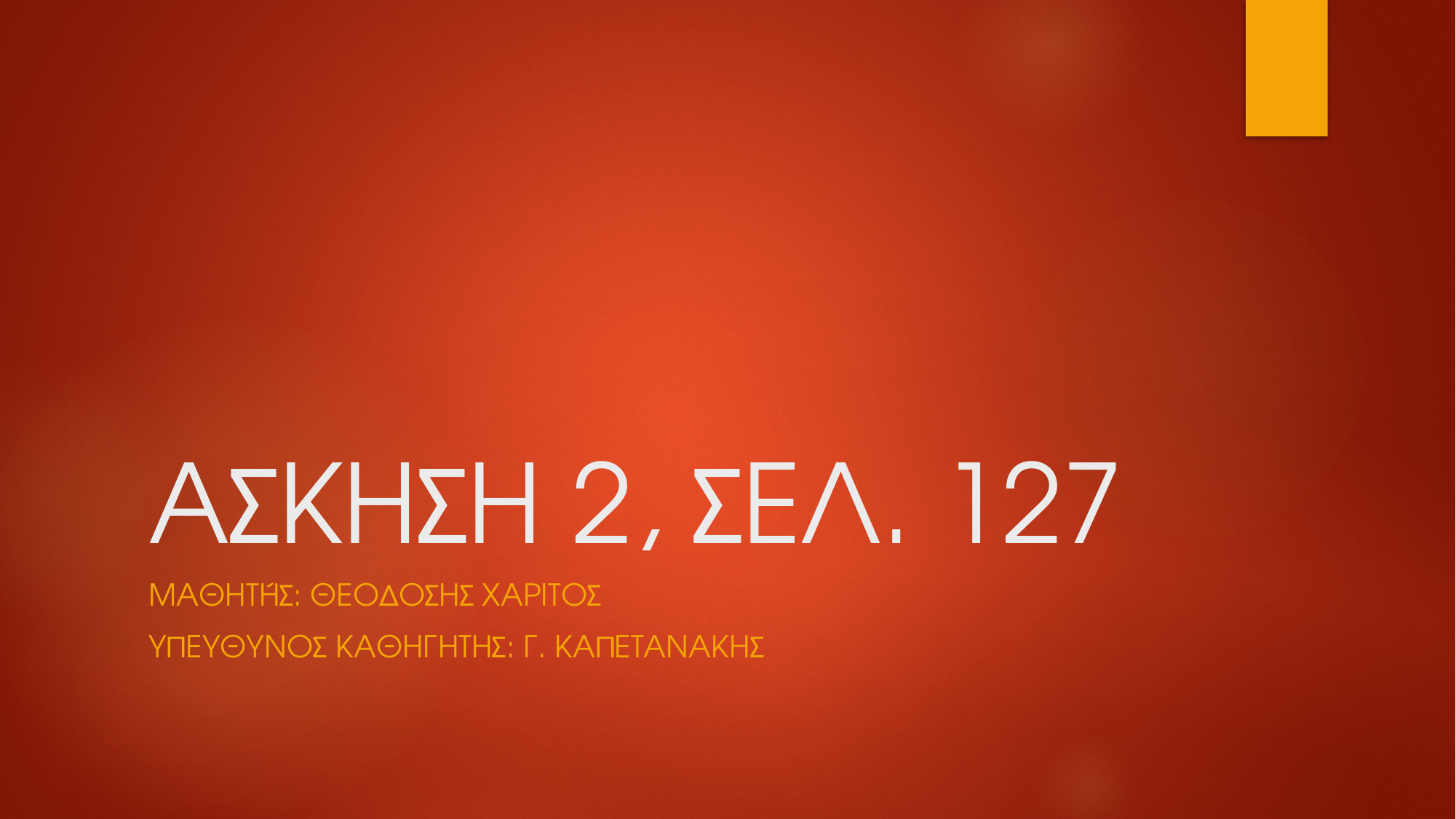

# ΑΣΚΗΣΗ 2, ΣΕΛ. 127
Μαθητής: θεοδοσησ χαριτοσ
Υπευθυνοσ καθηγητησ: γ. καπετανακησ